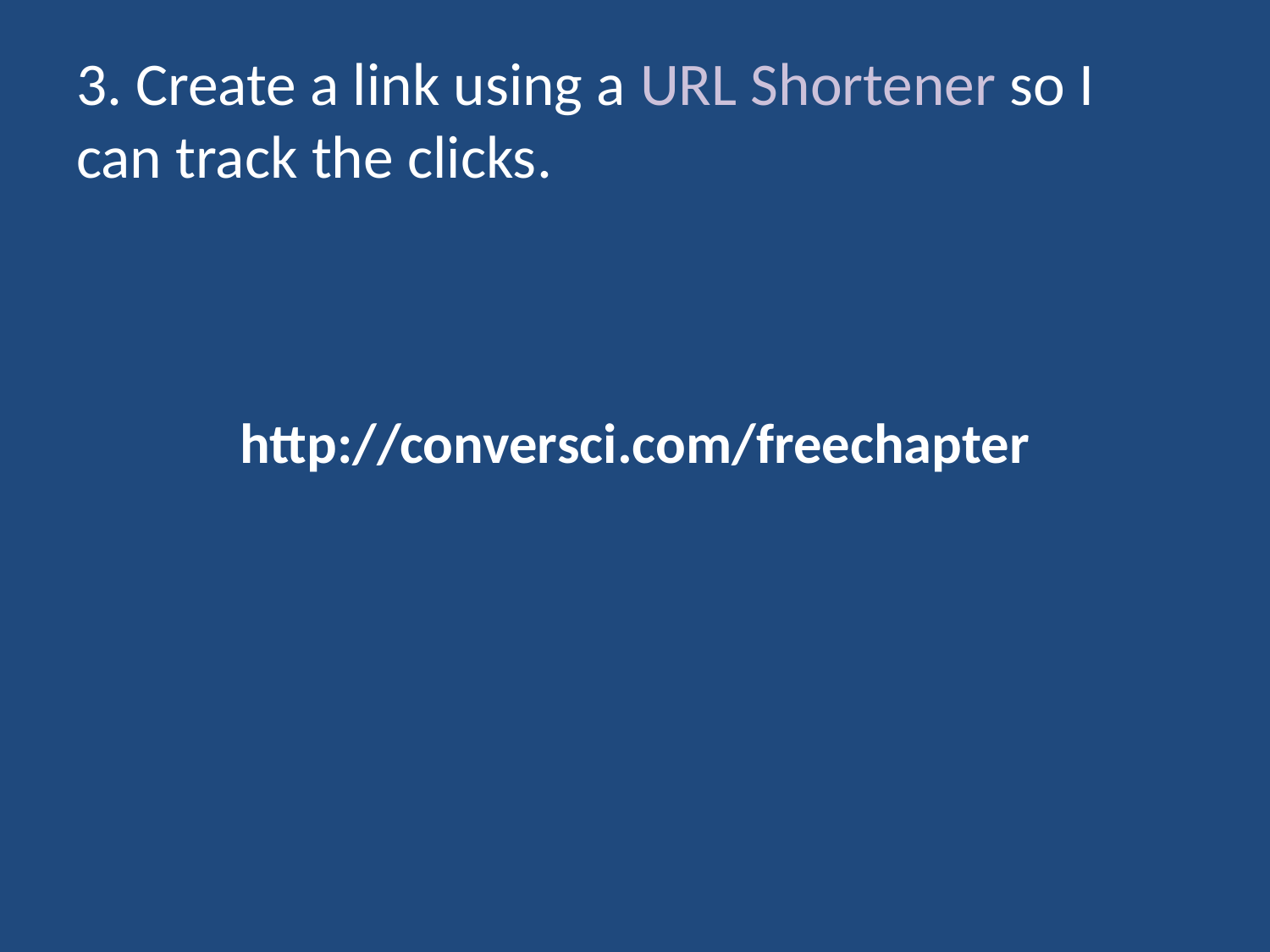

# 3. Create a link using a URL Shortener so I can track the clicks.
http://conversci.com/freechapter